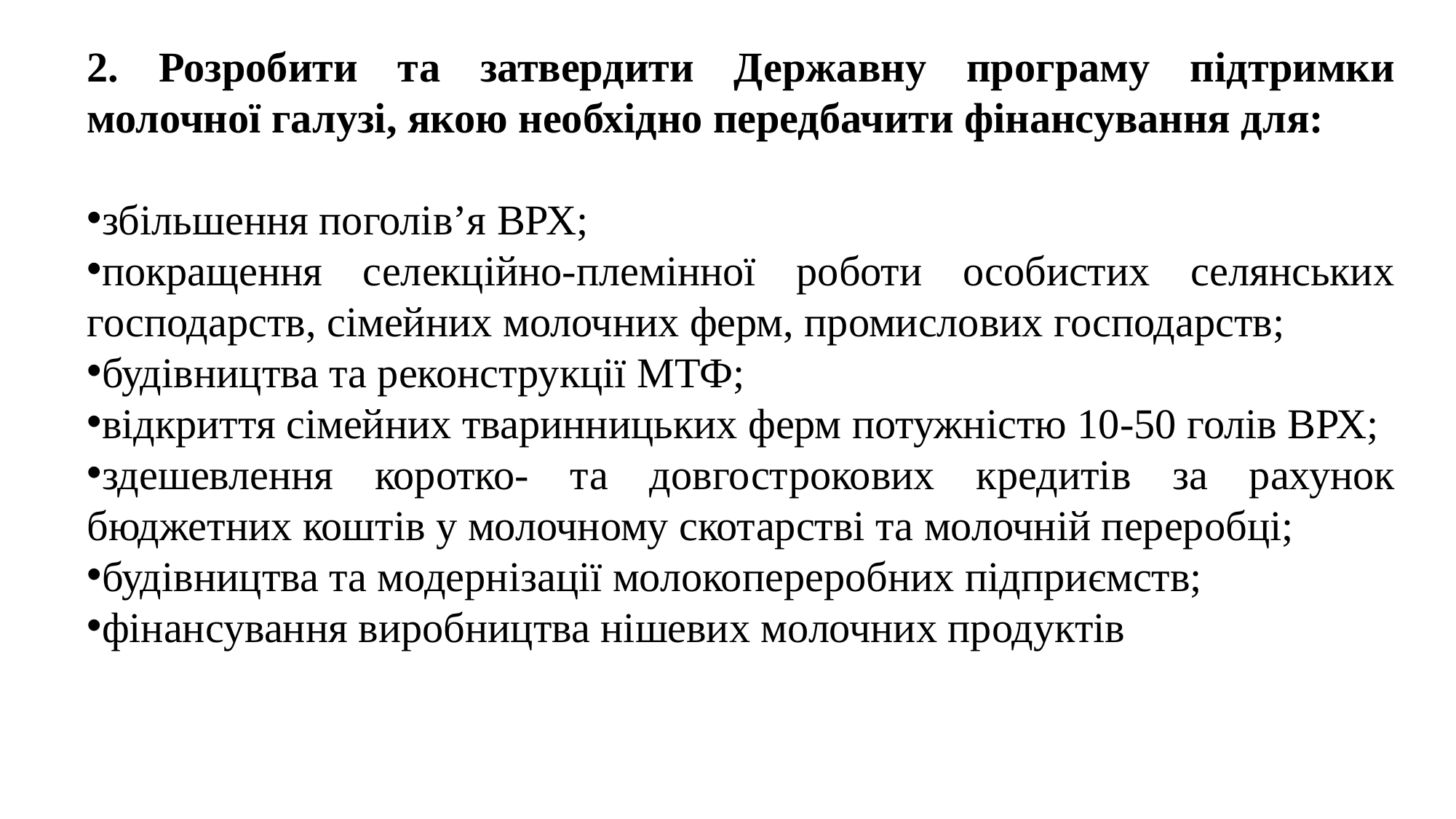

2. Розробити та затвердити Державну програму підтримки молочної галузі, якою необхідно передбачити фінансування для:

збільшення поголів’я ВРХ;
покращення селекційно-племінної роботи особистих селянських господарств, сімейних молочних ферм, промислових господарств;
будівництва та реконструкції МТФ;
відкриття сімейних тваринницьких ферм потужністю 10-50 голів ВРХ;
здешевлення коротко- та довгострокових кредитів за рахунок бюджетних коштів у молочному скотарстві та молочній переробці;
будівництва та модернізації молокопереробних підприємств;
фінансування виробництва нішевих молочних продуктів